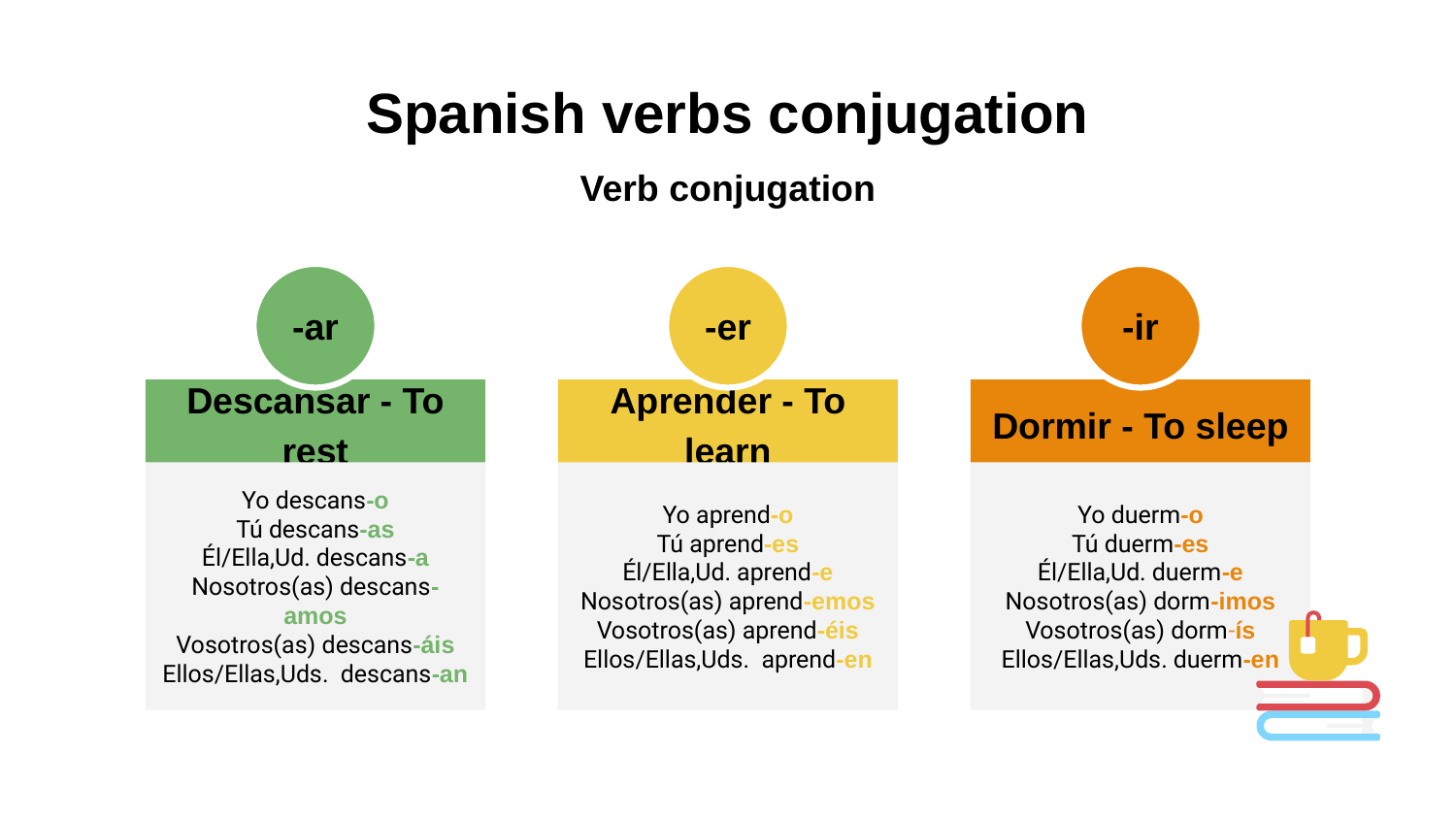

# Spanish verbs conjugation
Verb conjugation
-ar
-er
-ir
Descansar - To rest
Yo descans-o
Tú descans-as
Él/Ella,Ud. descans-a
Nosotros(as) descans-amos
Vosotros(as) descans-áis
Ellos/Ellas,Uds.  descans-an
Aprender - To learn
Yo aprend-o
Tú aprend-es
Él/Ella,Ud. aprend-e
Nosotros(as) aprend-emos
Vosotros(as) aprend-éis
Ellos/Ellas,Uds.  aprend-en
Dormir - To sleep
Yo duerm-o
Tú duerm-es
Él/Ella,Ud. duerm-e
Nosotros(as) dorm-imos
Vosotros(as) dorm-ís
Ellos/Ellas,Uds. duerm-en